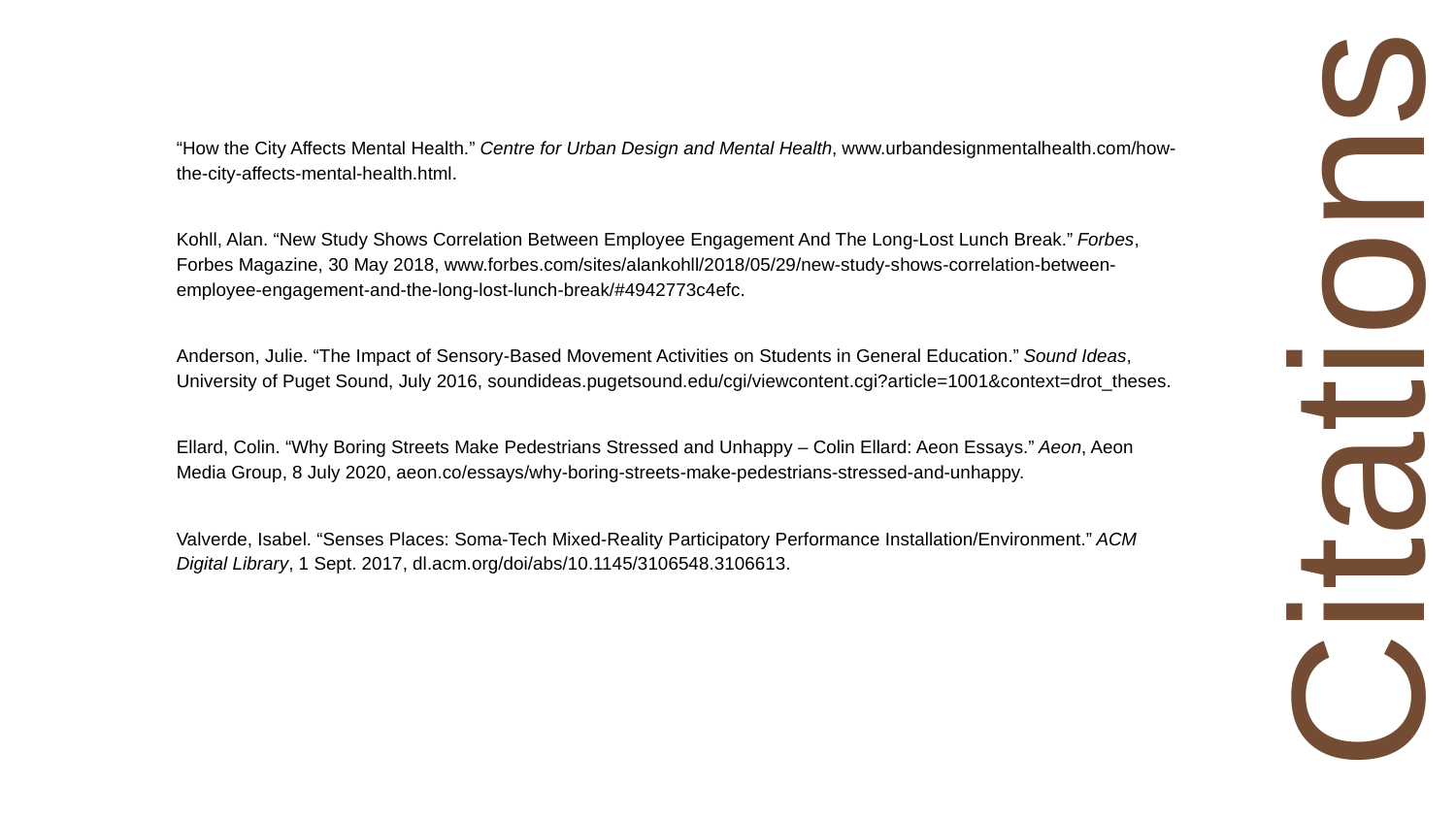

“How the City Affects Mental Health.” Centre for Urban Design and Mental Health, www.urbandesignmentalhealth.com/how-the-city-affects-mental-health.html.

Kohll, Alan. “New Study Shows Correlation Between Employee Engagement And The Long-Lost Lunch Break.” Forbes, Forbes Magazine, 30 May 2018, www.forbes.com/sites/alankohll/2018/05/29/new-study-shows-correlation-between-employee-engagement-and-the-long-lost-lunch-break/#4942773c4efc.

Anderson, Julie. “The Impact of Sensory-Based Movement Activities on Students in General Education.” Sound Ideas, University of Puget Sound, July 2016, soundideas.pugetsound.edu/cgi/viewcontent.cgi?article=1001&context=drot_theses.

Ellard, Colin. “Why Boring Streets Make Pedestrians Stressed and Unhappy – Colin Ellard: Aeon Essays.” Aeon, Aeon Media Group, 8 July 2020, aeon.co/essays/why-boring-streets-make-pedestrians-stressed-and-unhappy.

Valverde, Isabel. “Senses Places: Soma-Tech Mixed-Reality Participatory Performance Installation/Environment.” ACM Digital Library, 1 Sept. 2017, dl.acm.org/doi/abs/10.1145/3106548.3106613.

Citations